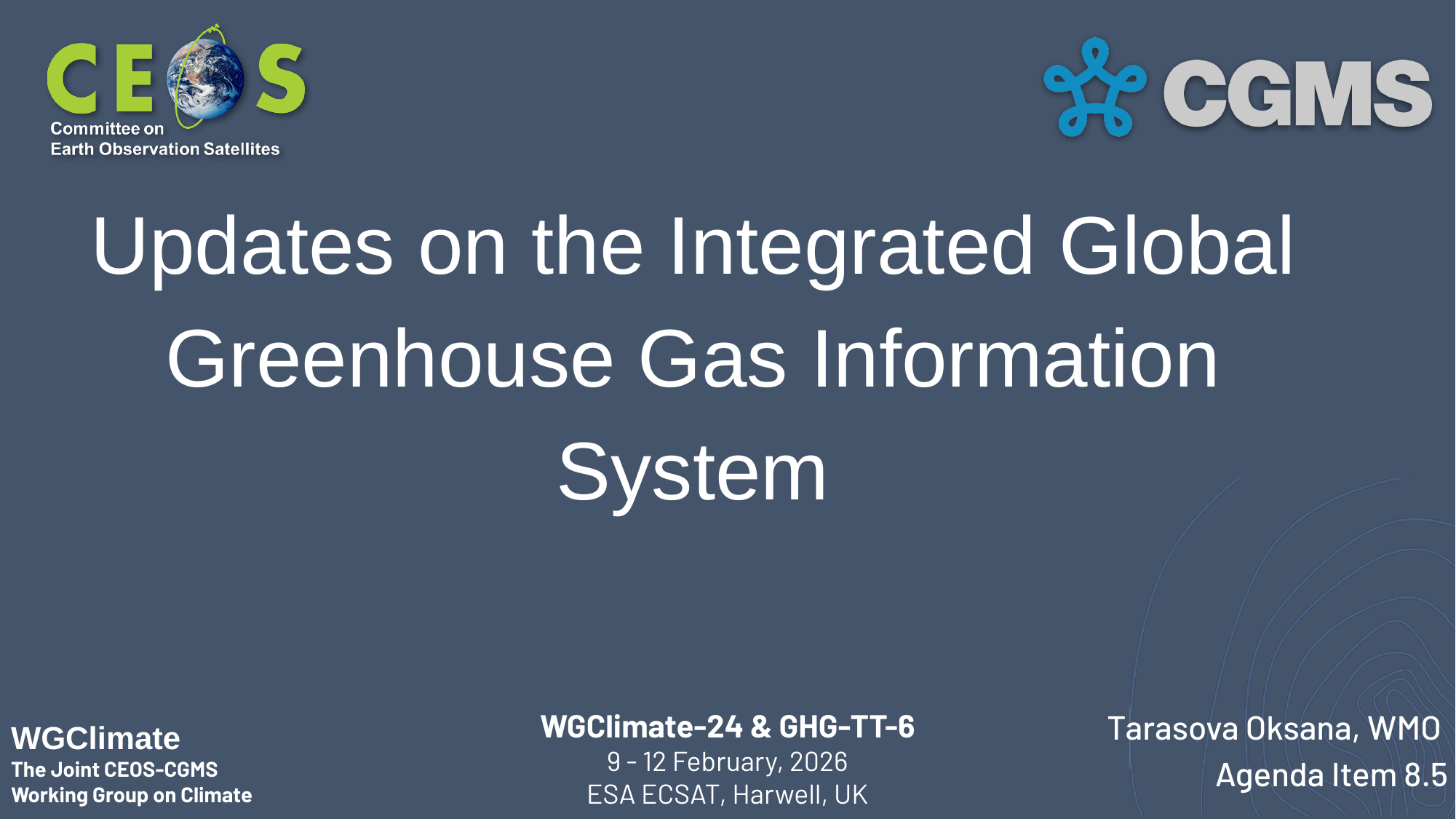

# Updates on the Integrated Global Greenhouse Gas Information System

Tarasova Oksana, WMO
Agenda Item 8.5